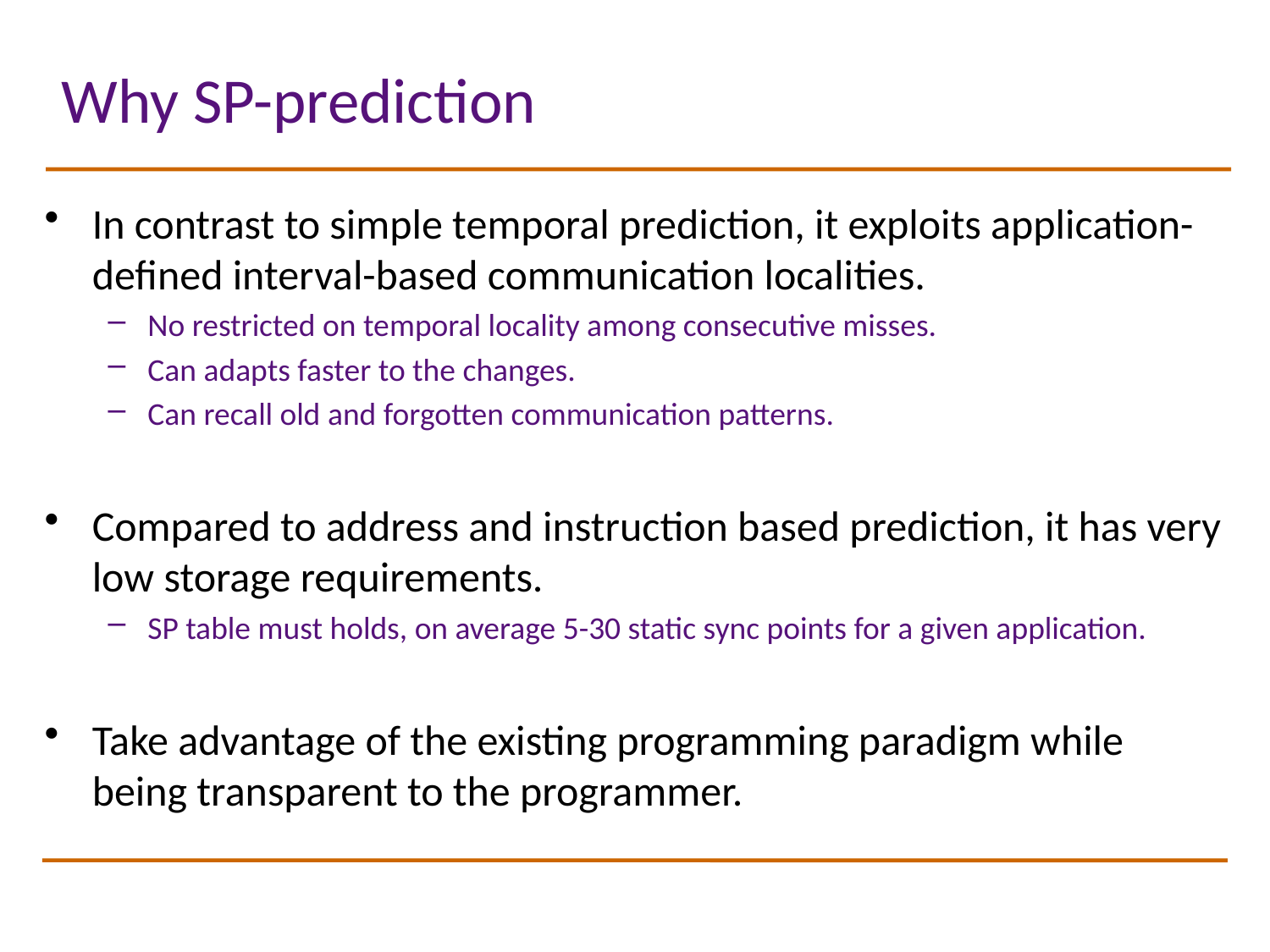

# Why SP-prediction
In contrast to simple temporal prediction, it exploits application-defined interval-based communication localities.
No restricted on temporal locality among consecutive misses.
Can adapts faster to the changes.
Can recall old and forgotten communication patterns.

Compared to address and instruction based prediction, it has very low storage requirements.
SP table must holds, on average 5-30 static sync points for a given application.

Take advantage of the existing programming paradigm while being transparent to the programmer.